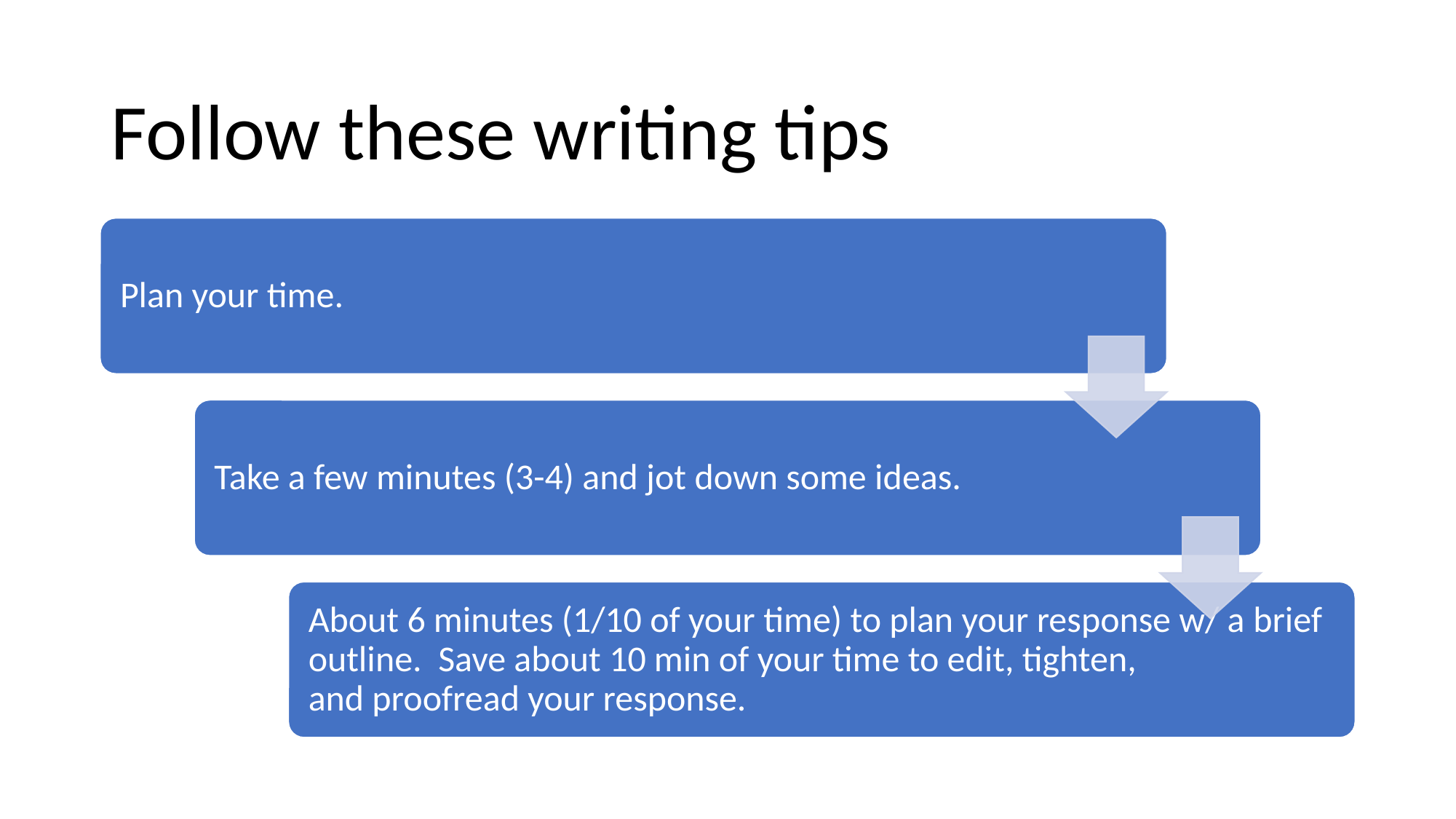

# Follow these writing tips
Plan your time.
Take a few minutes (3-4) and jot down some ideas.
About 6 minutes (1/10 of your time) to plan your response w/ a brief outline.  Save about 10 min of your time to edit, tighten, and proofread your response.